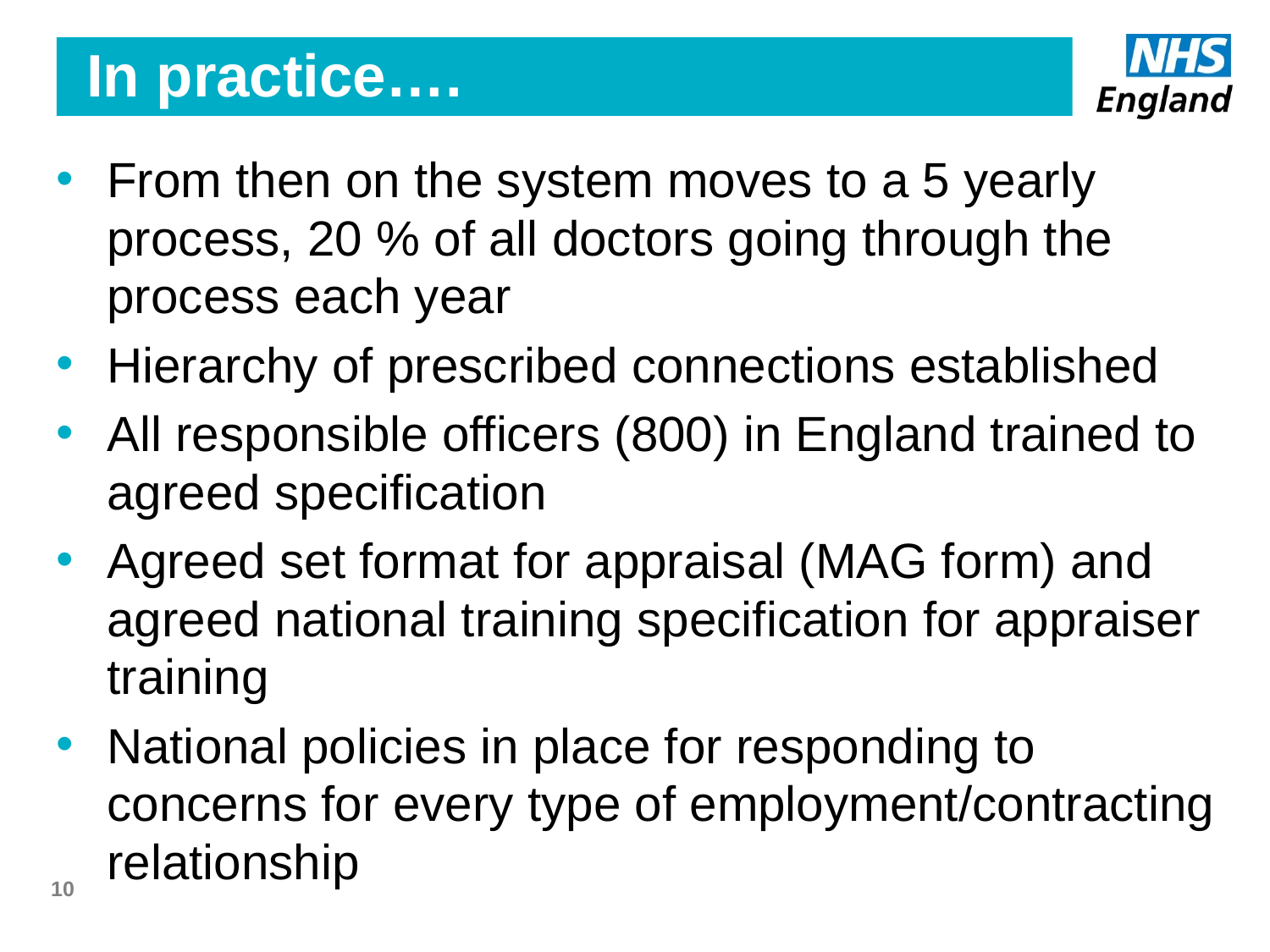

# In practice….
From then on the system moves to a 5 yearly process, 20 % of all doctors going through the process each year
Hierarchy of prescribed connections established
All responsible officers (800) in England trained to agreed specification
Agreed set format for appraisal (MAG form) and agreed national training specification for appraiser training
National policies in place for responding to concerns for every type of employment/contracting relationship
10